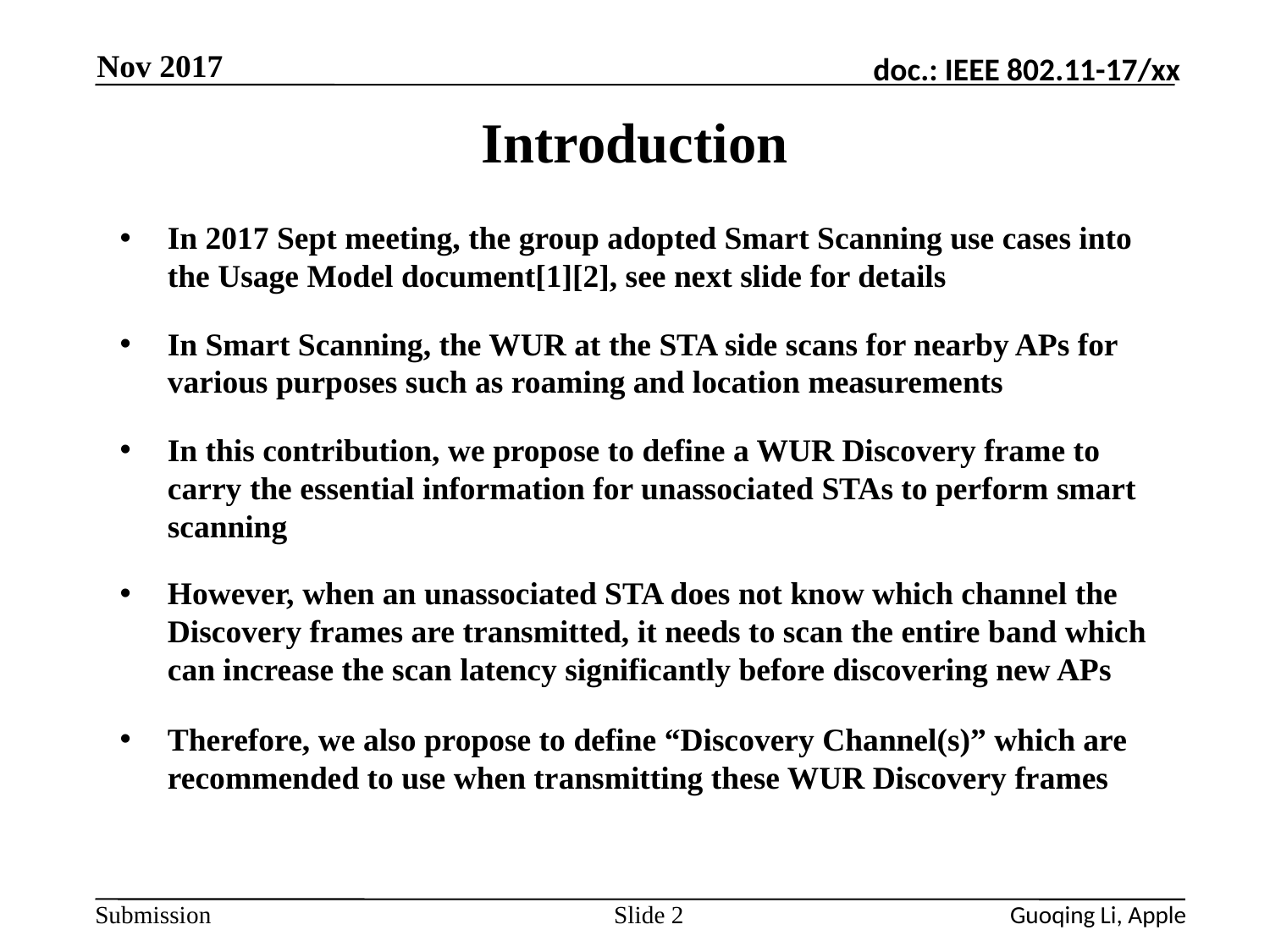

Nov 2017
# Introduction
In 2017 Sept meeting, the group adopted Smart Scanning use cases into the Usage Model document[1][2], see next slide for details

In Smart Scanning, the WUR at the STA side scans for nearby APs for various purposes such as roaming and location measurements

In this contribution, we propose to define a WUR Discovery frame to carry the essential information for unassociated STAs to perform smart scanning

However, when an unassociated STA does not know which channel the Discovery frames are transmitted, it needs to scan the entire band which can increase the scan latency significantly before discovering new APs

Therefore, we also propose to define “Discovery Channel(s)” which are recommended to use when transmitting these WUR Discovery frames

Slide 2
Guoqing Li, Apple